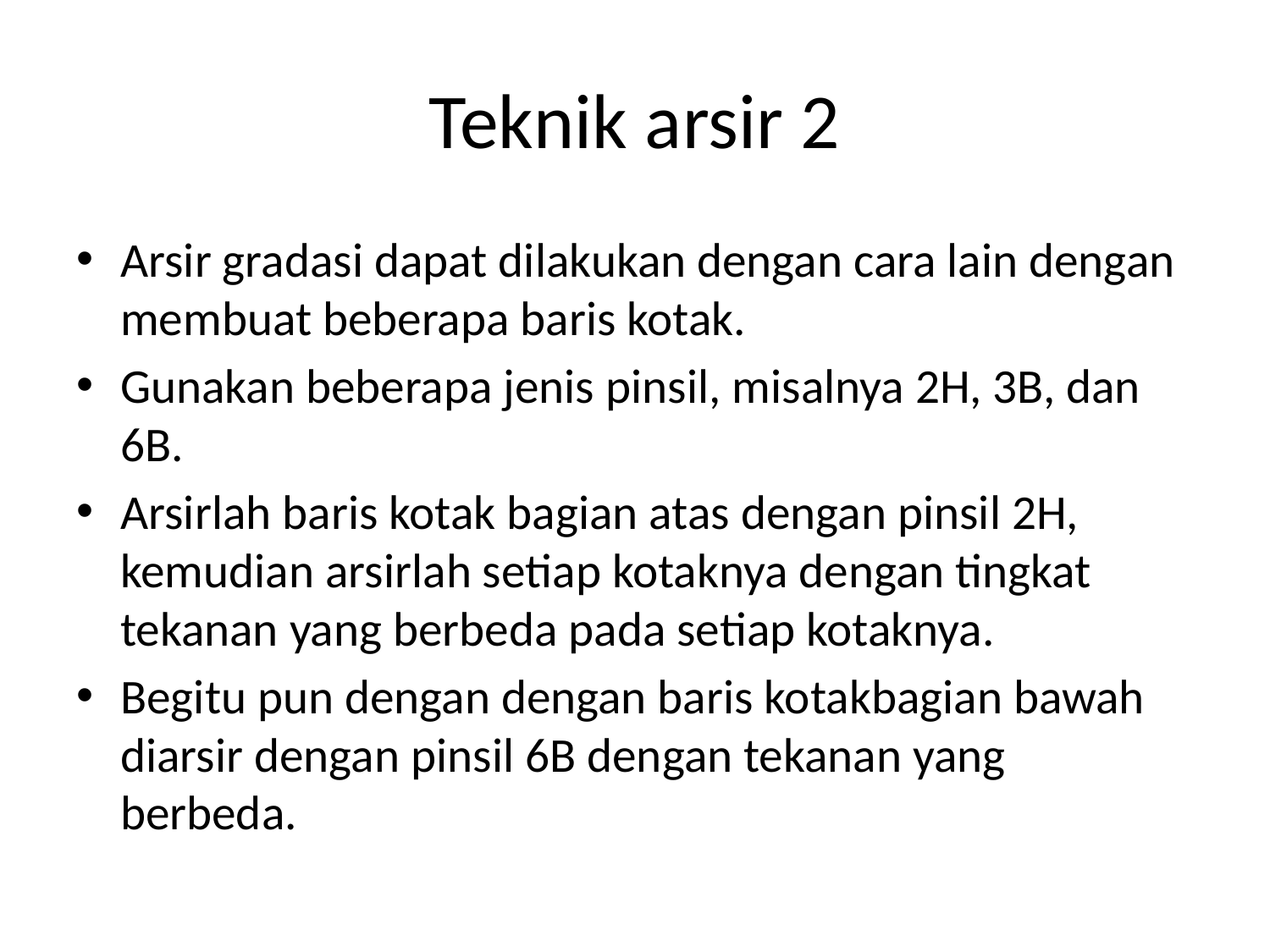

# Teknik arsir 2
Arsir gradasi dapat dilakukan dengan cara lain dengan membuat beberapa baris kotak.
Gunakan beberapa jenis pinsil, misalnya 2H, 3B, dan 6B.
Arsirlah baris kotak bagian atas dengan pinsil 2H, kemudian arsirlah setiap kotaknya dengan tingkat tekanan yang berbeda pada setiap kotaknya.
Begitu pun dengan dengan baris kotakbagian bawah diarsir dengan pinsil 6B dengan tekanan yang berbeda.